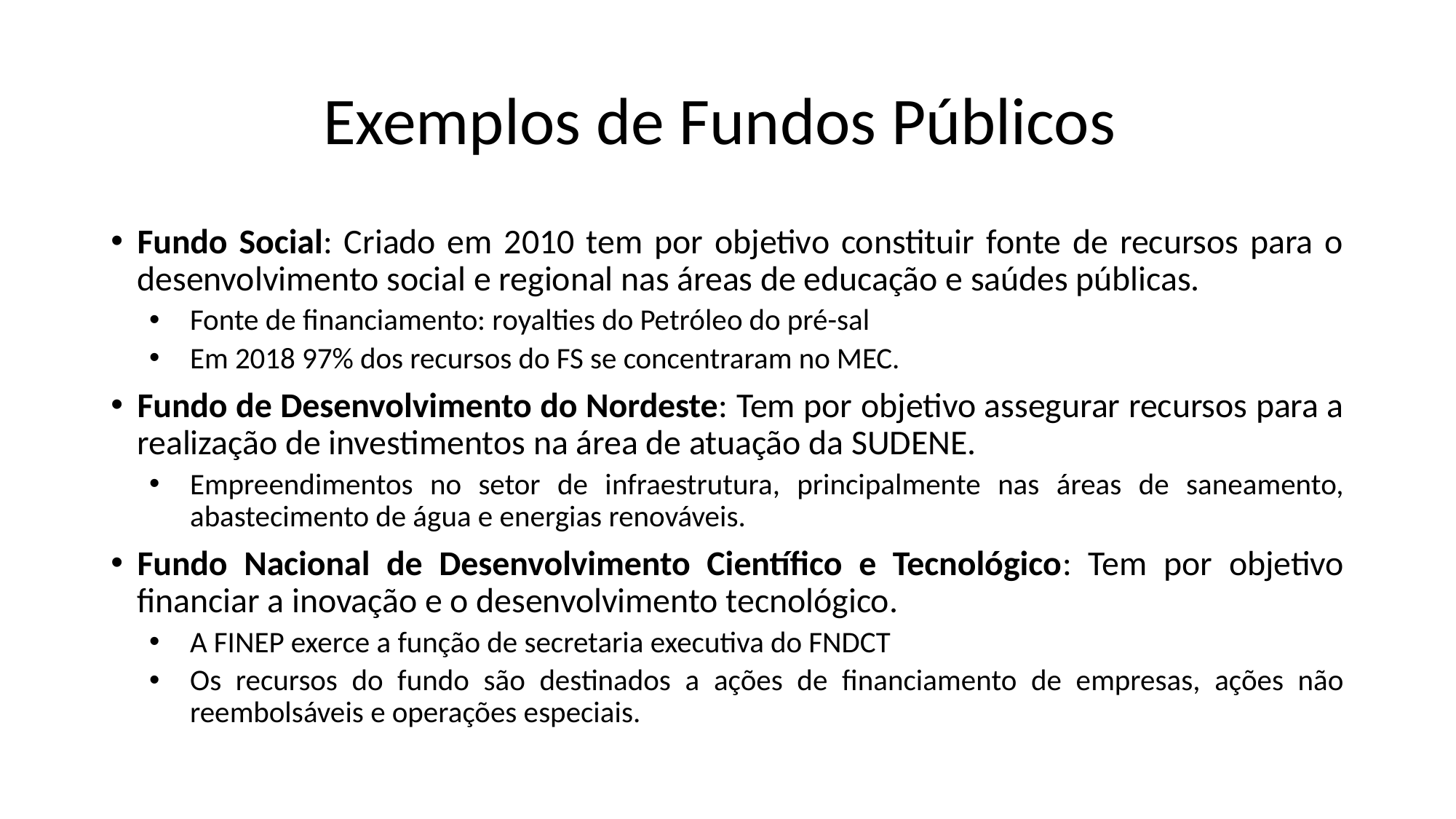

# Exemplos de Fundos Públicos
Fundo Social: Criado em 2010 tem por objetivo constituir fonte de recursos para o desenvolvimento social e regional nas áreas de educação e saúdes públicas.
Fonte de financiamento: royalties do Petróleo do pré-sal
Em 2018 97% dos recursos do FS se concentraram no MEC.
Fundo de Desenvolvimento do Nordeste: Tem por objetivo assegurar recursos para a realização de investimentos na área de atuação da SUDENE.
Empreendimentos no setor de infraestrutura, principalmente nas áreas de saneamento, abastecimento de água e energias renováveis.
Fundo Nacional de Desenvolvimento Científico e Tecnológico: Tem por objetivo financiar a inovação e o desenvolvimento tecnológico.
A FINEP exerce a função de secretaria executiva do FNDCT
Os recursos do fundo são destinados a ações de financiamento de empresas, ações não reembolsáveis e operações especiais.